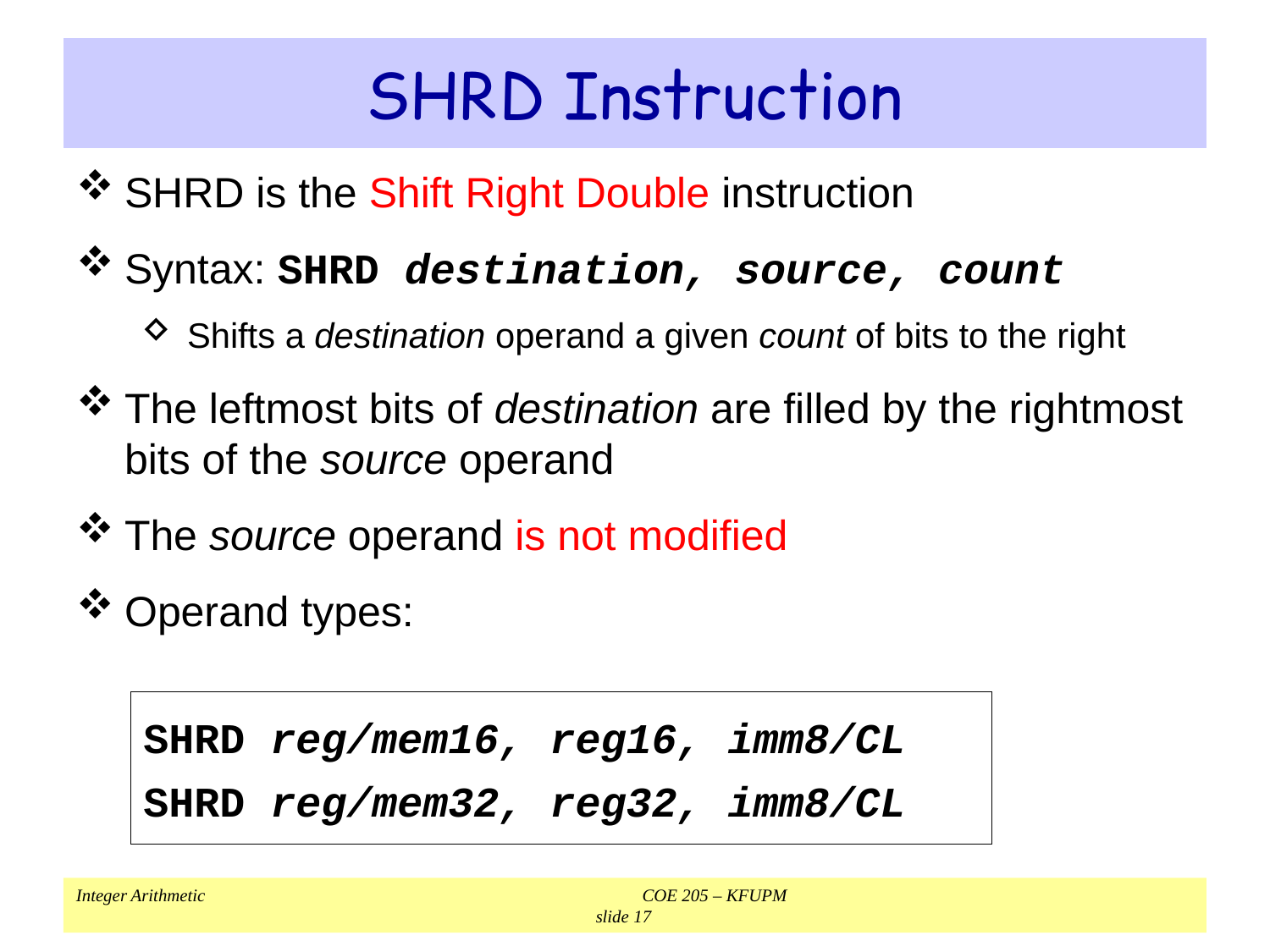

# SHRD Instruction
SHRD is the Shift Right Double instruction
Syntax: SHRD destination, source, count
Shifts a destination operand a given count of bits to the right
The leftmost bits of destination are filled by the rightmost bits of the source operand
The source operand is not modified
Operand types:
SHRD reg/mem16, reg16, imm8/CL
SHRD reg/mem32, reg32, imm8/CL